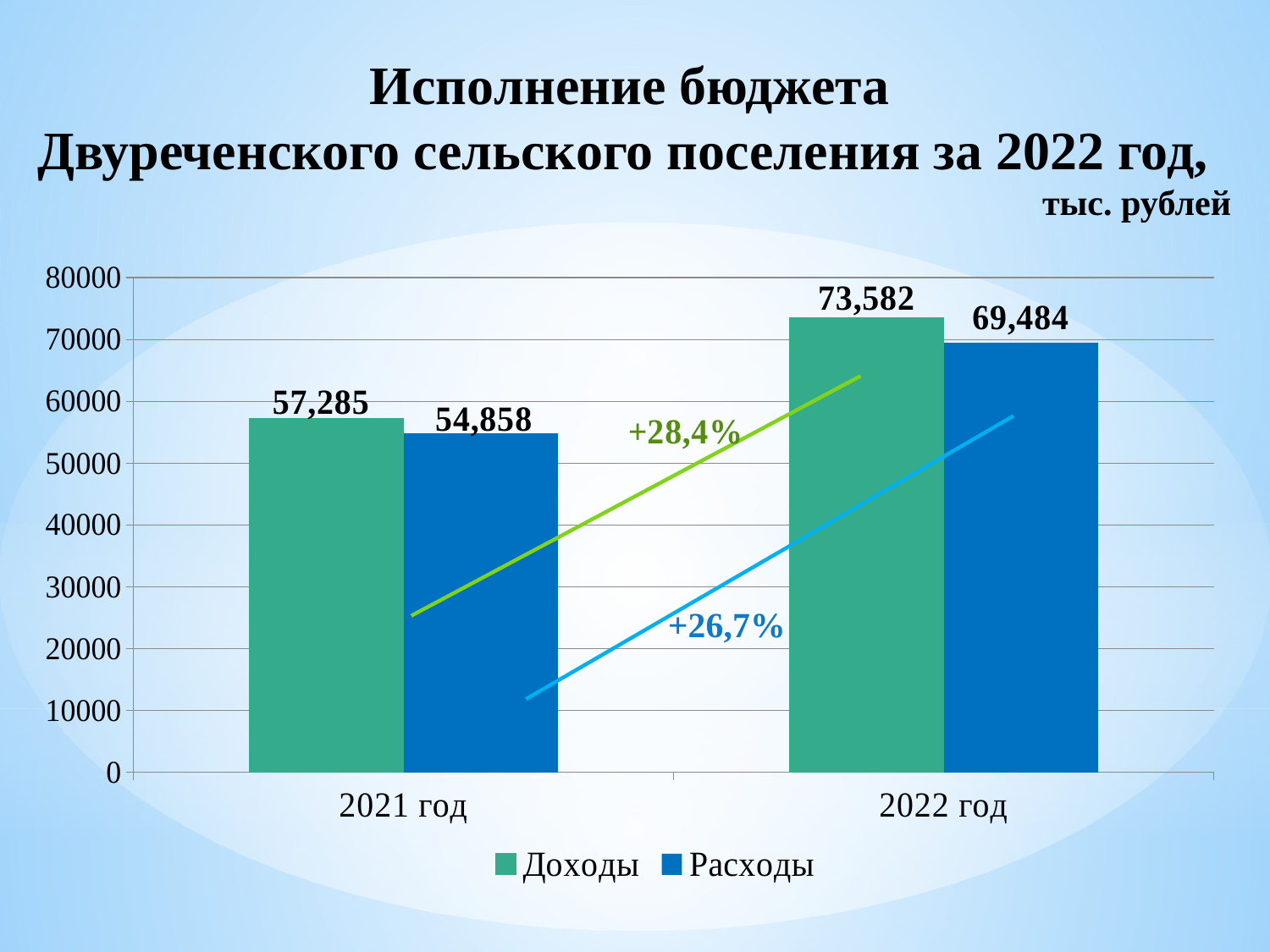

Исполнение бюджета
Двуреченского сельского поселения за 2022 год,
                                                                                                                  тыс. рублей

### Chart

| Category | Доходы | Расходы |
|---|---|---|
| 2021 год | 57285.0 | 54858.0 |
| 2022 год | 73582.0 | 69484.0 |
+26,7%